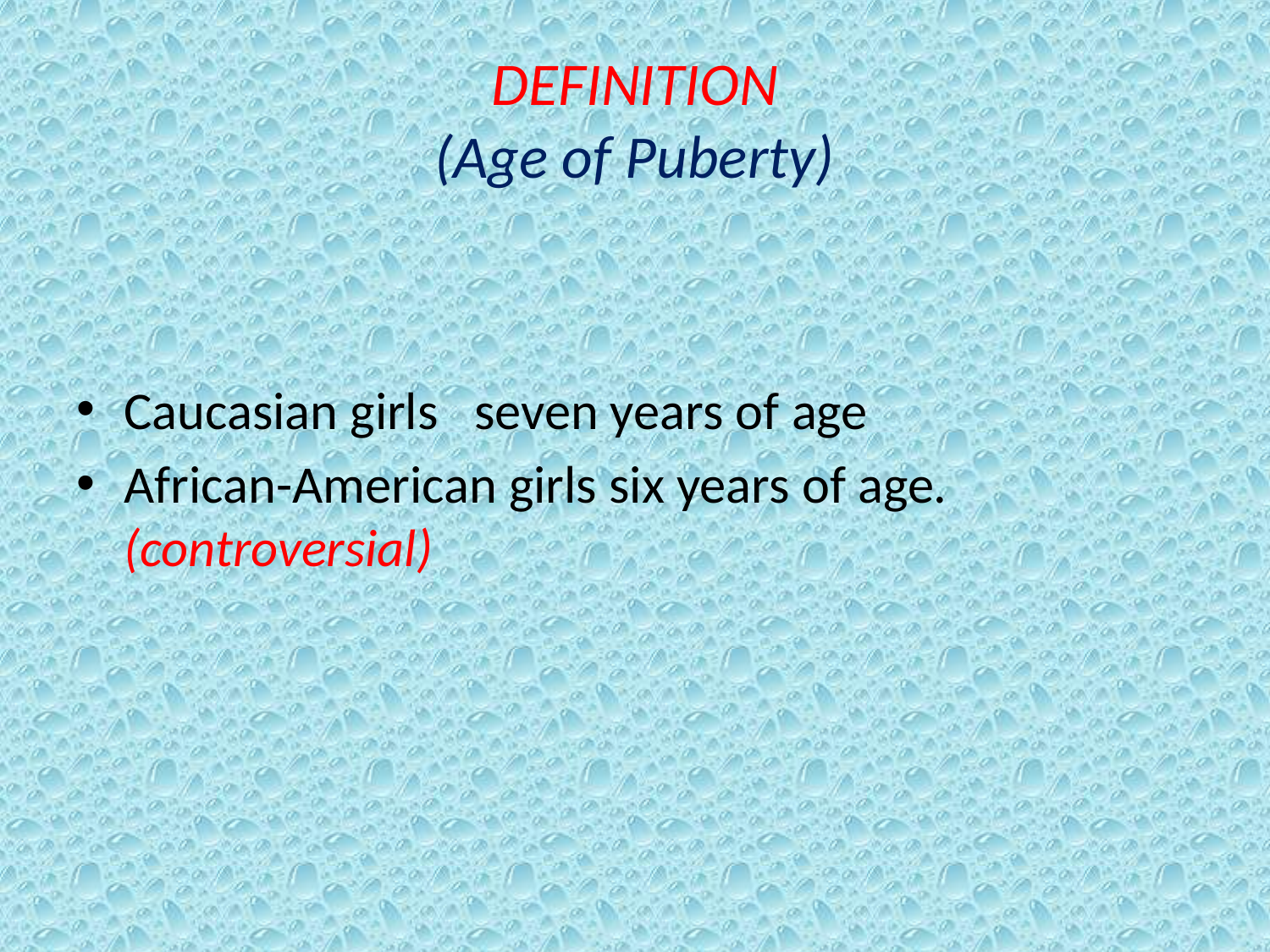

# DEFINITION (Age of Puberty)

Caucasian girls   seven years of age
African-American girls six years of age. (controversial)